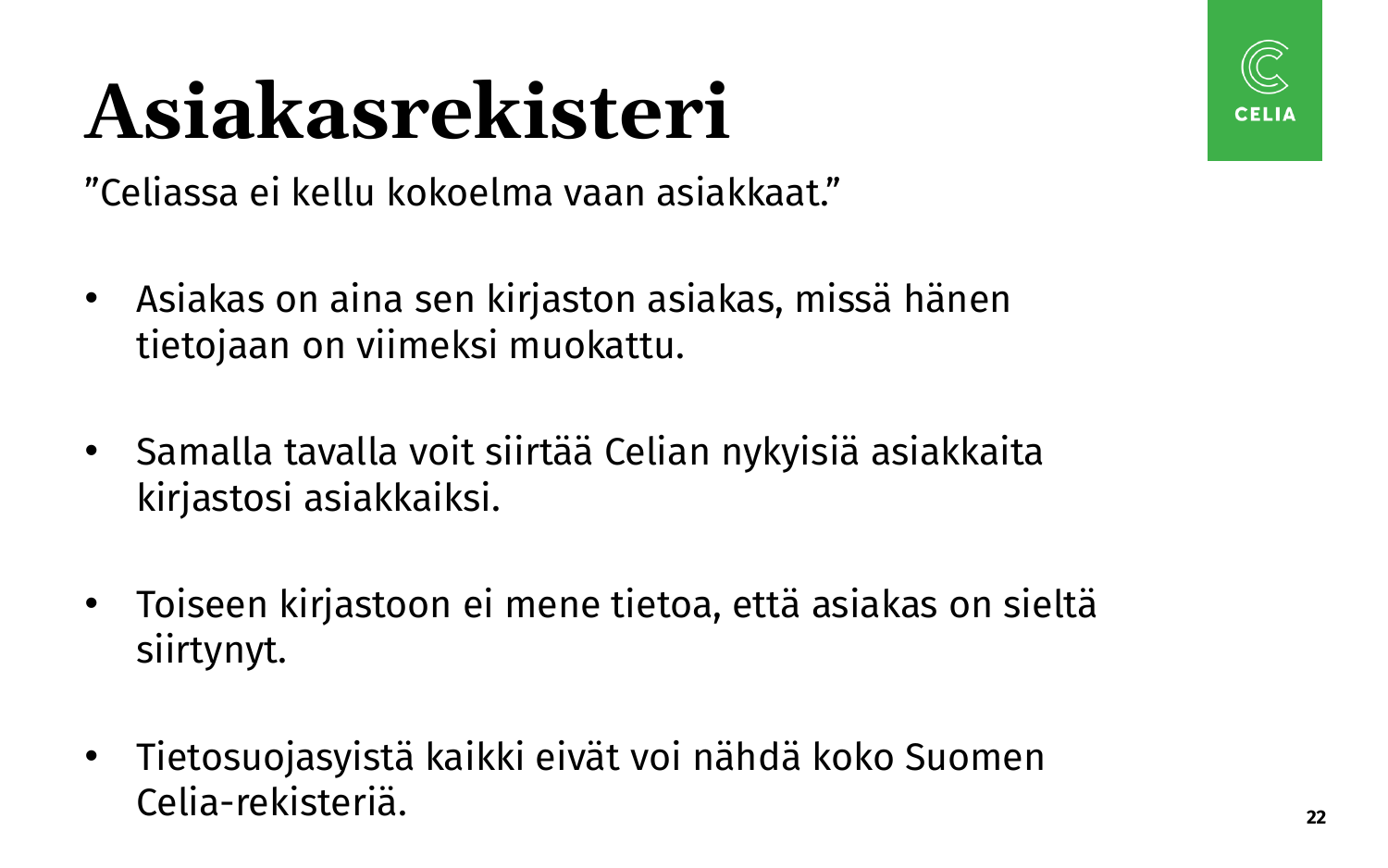

# Asiakasrekisteri
”Celiassa ei kellu kokoelma vaan asiakkaat.”

Asiakas on aina sen kirjaston asiakas, missä hänen tietojaan on viimeksi muokattu.

Samalla tavalla voit siirtää Celian nykyisiä asiakkaita kirjastosi asiakkaiksi.

Toiseen kirjastoon ei mene tietoa, että asiakas on sieltä siirtynyt.

Tietosuojasyistä kaikki eivät voi nähdä koko Suomen Celia-rekisteriä.

22